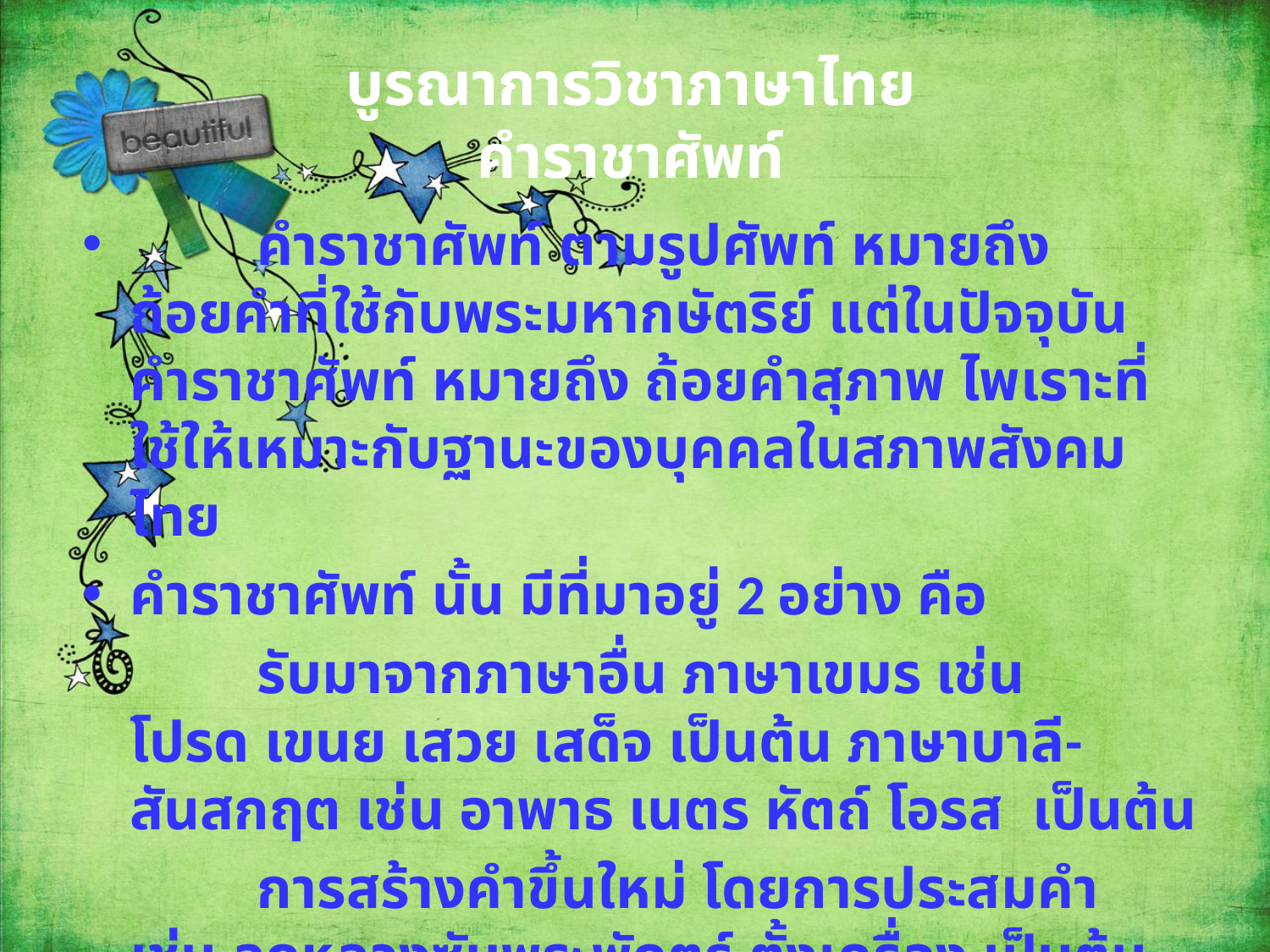

# บูรณาการวิชาภาษาไทย คำราชาศัพท์
 	คําราชาศัพท์ ตามรูปศัพท์ หมายถึง ถ้อยคำที่ใช้กับพระมหากษัตริย์ แต่ในปัจจุบัน คำราชาศัพท์ หมายถึง ถ้อยคำสุภาพ ไพเราะที่ใช้ให้เหมาะกับฐานะของบุคคลในสภาพสังคมไทย
คำราชาศัพท์ นั้น มีที่มาอยู่ 2 อย่าง คือ
            รับมาจากภาษาอื่น ภาษาเขมร เช่น โปรด เขนย เสวย เสด็จ เป็นต้น ภาษาบาลี-สันสกฤต เช่น อาพาธ เนตร หัตถ์ โอรส  เป็นต้น
            การสร้างคำขึ้นใหม่ โดยการประสมคำ เช่น ลูกหลวงซับพระพักตร์ ตั้งเครื่อง เป็นต้น